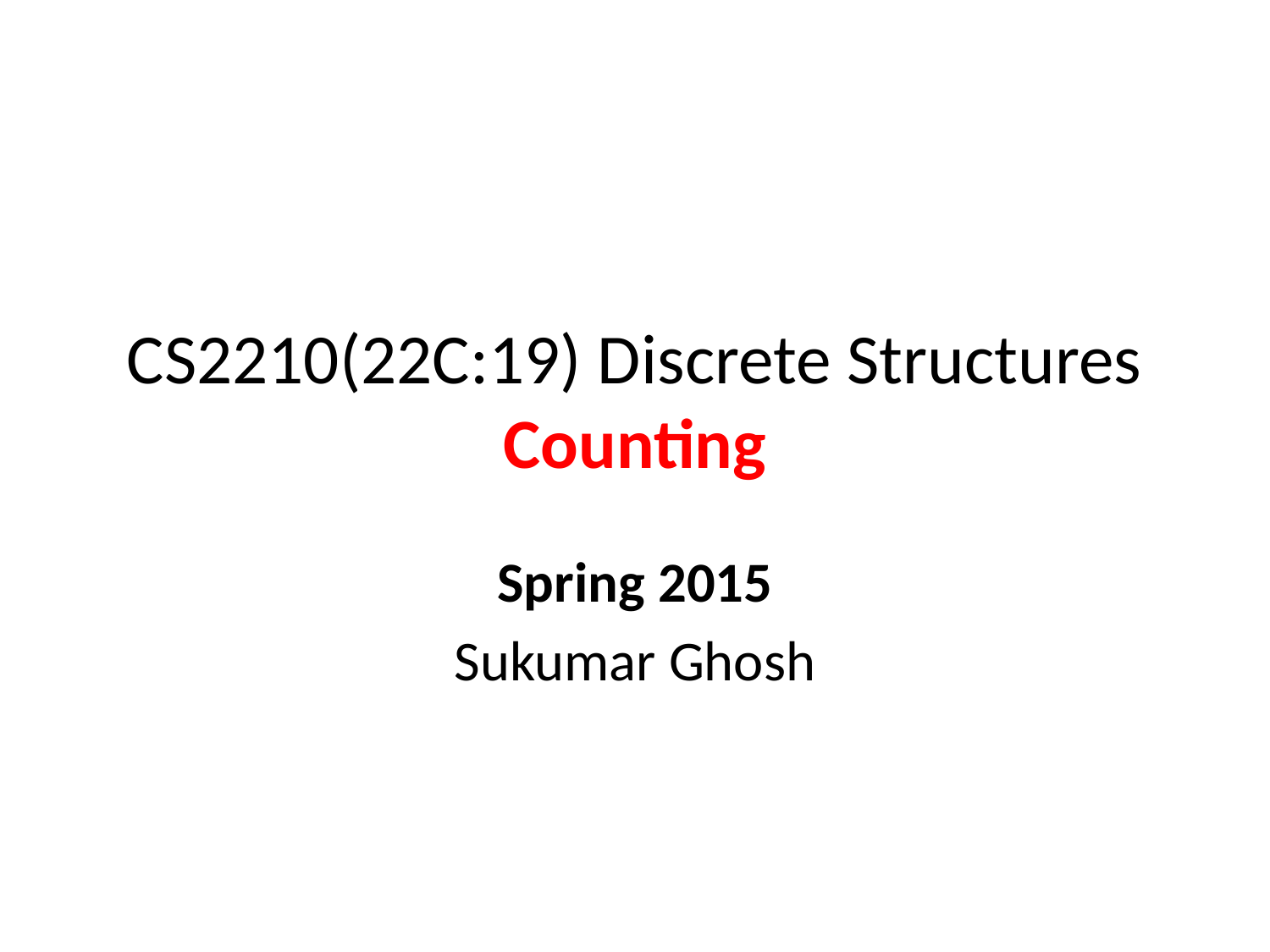

# CS2210(22C:19) Discrete Structures Counting
Spring 2015
Sukumar Ghosh